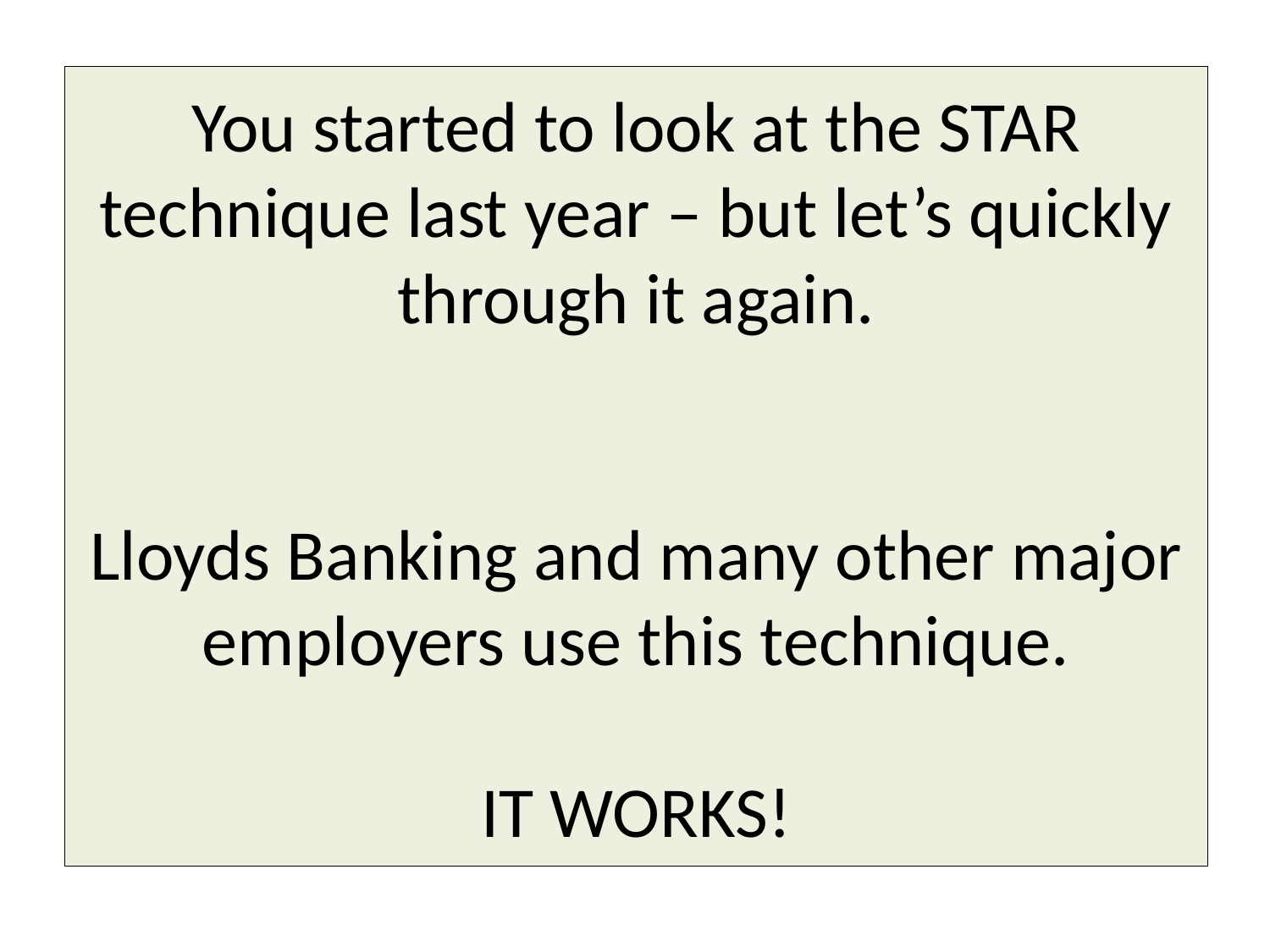

# You started to look at the STAR technique last year – but let’s quickly through it again. Lloyds Banking and many other major employers use this technique. IT WORKS!